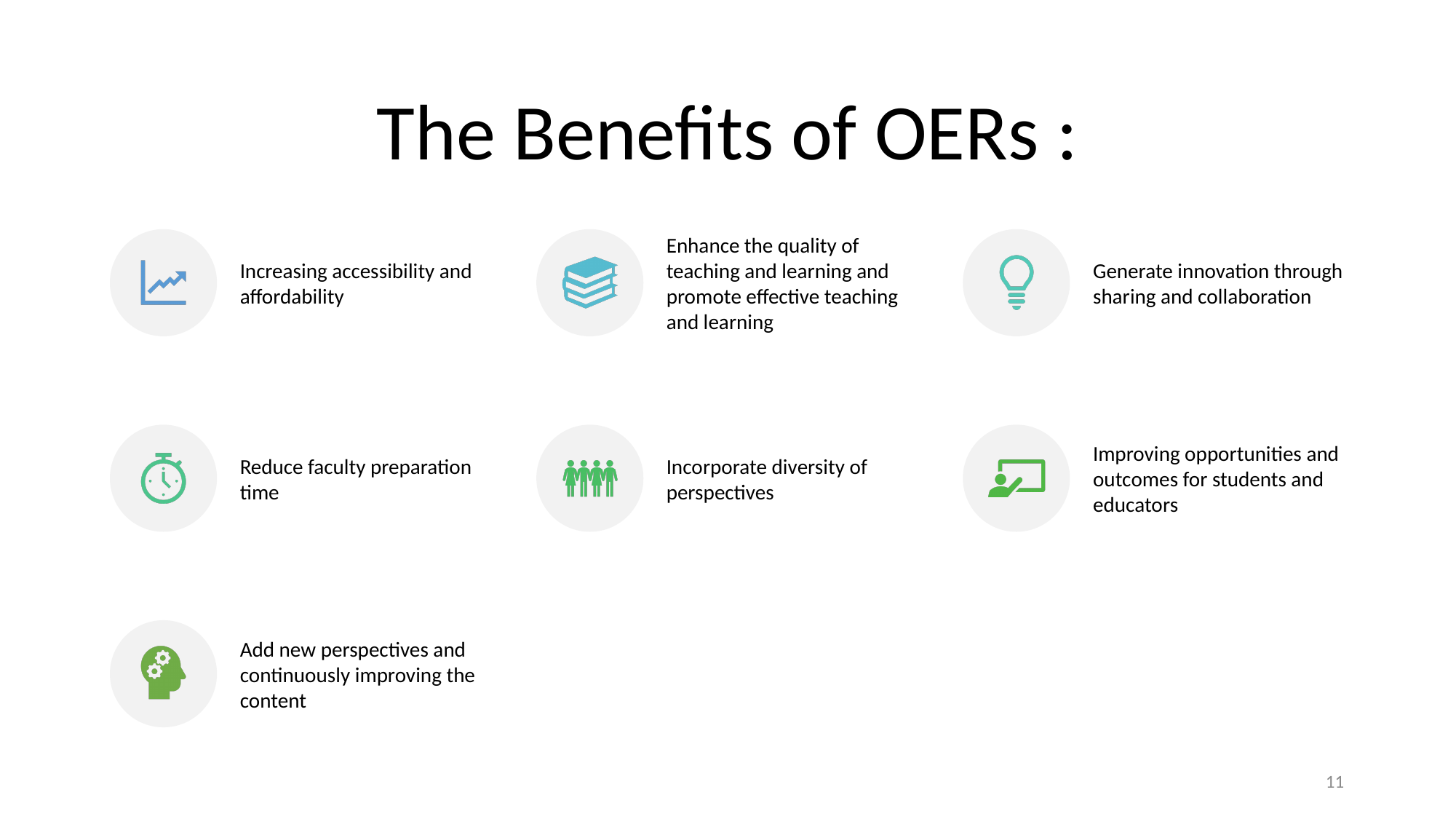

The Benefits of OERs :
Increasing accessibility and affordability
Enhance the quality of teaching and learning and promote effective teaching and learning
Generate innovation through sharing and collaboration
Reduce faculty preparation time
Incorporate diversity of perspectives
Improving opportunities and outcomes for students and educators
Add new perspectives and continuously improving the content
11